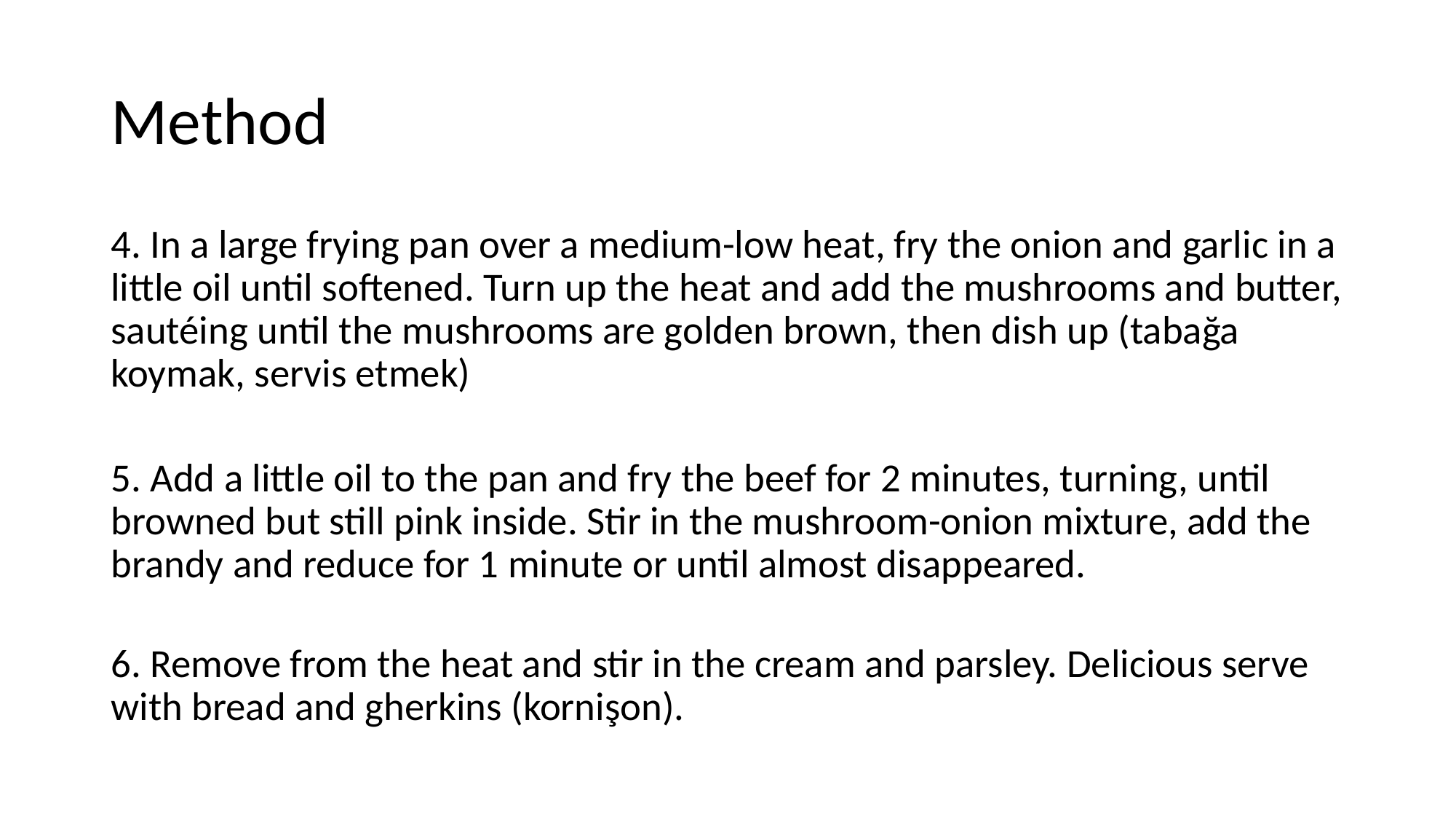

# Method
4. In a large frying pan over a medium-low heat, fry the onion and garlic in a little oil until softened. Turn up the heat and add the mushrooms and butter, sautéing until the mushrooms are golden brown, then dish up (tabağa koymak, servis etmek)
5. Add a little oil to the pan and fry the beef for 2 minutes, turning, until browned but still pink inside. Stir in the mushroom-onion mixture, add the brandy and reduce for 1 minute or until almost disappeared.
6. Remove from the heat and stir in the cream and parsley. Delicious serve with bread and gherkins (kornişon).